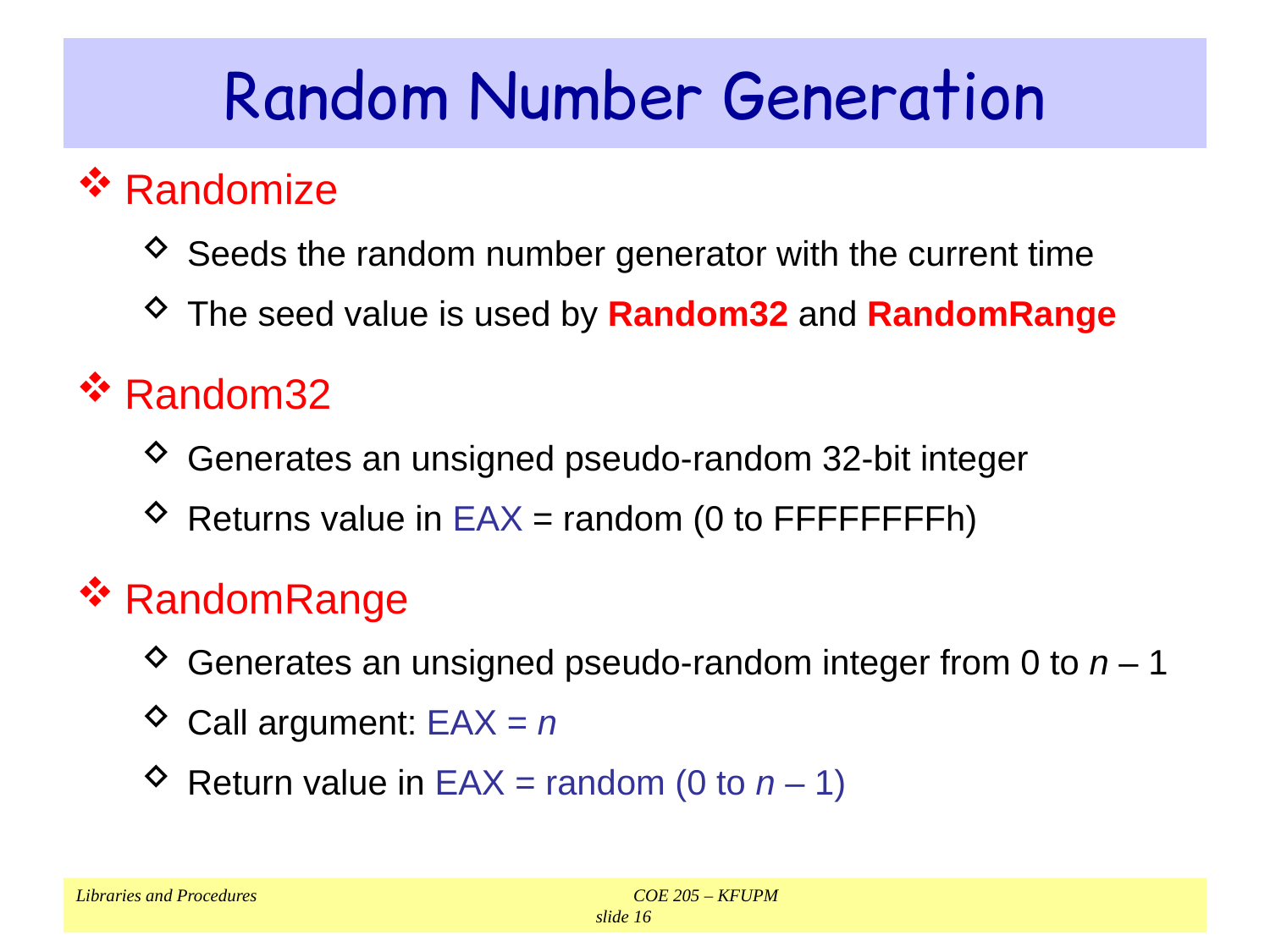

# Random Number Generation
Randomize
Seeds the random number generator with the current time
The seed value is used by Random32 and RandomRange
Random32
Generates an unsigned pseudo-random 32-bit integer
Returns value in EAX = random (0 to FFFFFFFFh)
RandomRange
Generates an unsigned pseudo-random integer from 0 to n – 1
Call argument: EAX = n
Return value in EAX = random (0 to n – 1)